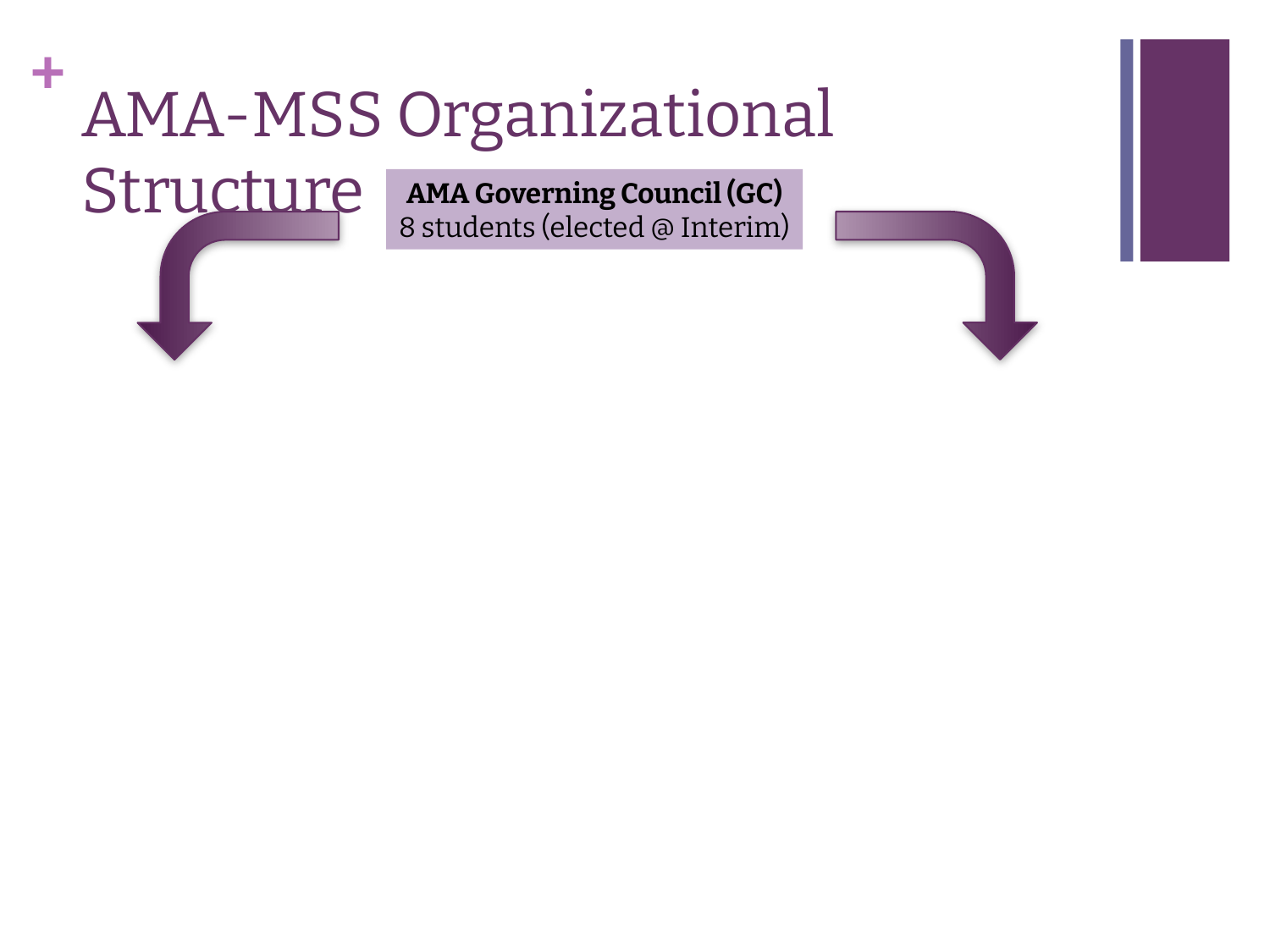

# AMA-MSS Organizational Structure
AMA Governing Council (GC)
8 students (elected @ Interim)